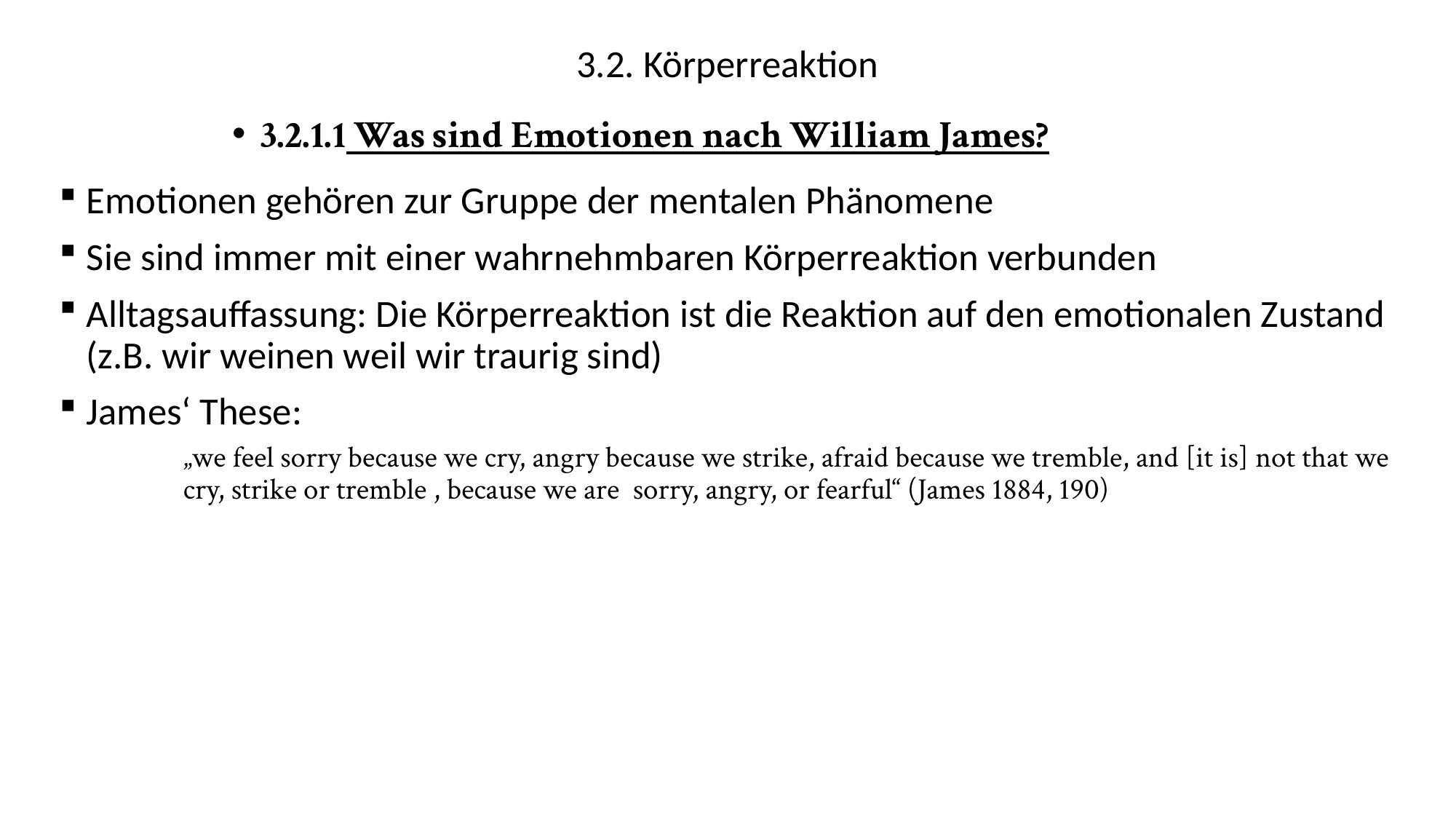

# 3.2. Körperreaktion
3.2.1.1 Was sind Emotionen nach William James?
Emotionen gehören zur Gruppe der mentalen Phänomene
Sie sind immer mit einer wahrnehmbaren Körperreaktion verbunden
Alltagsauffassung: Die Körperreaktion ist die Reaktion auf den emotionalen Zustand (z.B. wir weinen weil wir traurig sind)
James‘ These:
„we feel sorry because we cry, angry because we strike, afraid because we tremble, and [it is] not that we cry, strike or tremble , because we are  sorry, angry, or fearful“ (James 1884, 190)